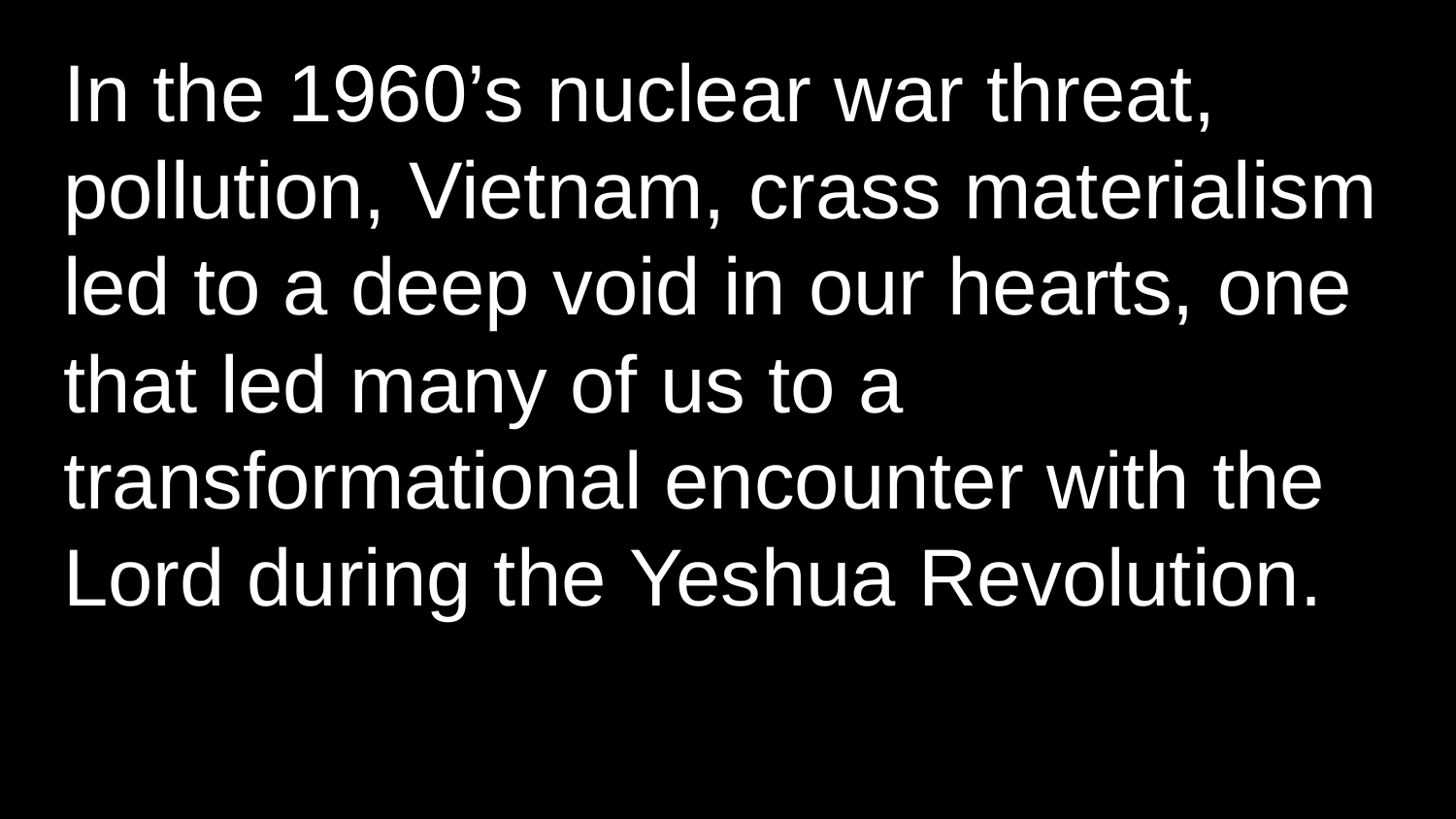

In the 1960’s nuclear war threat, pollution, Vietnam, crass materialism led to a deep void in our hearts, one that led many of us to a transformational encounter with the Lord during the Yeshua Revolution.